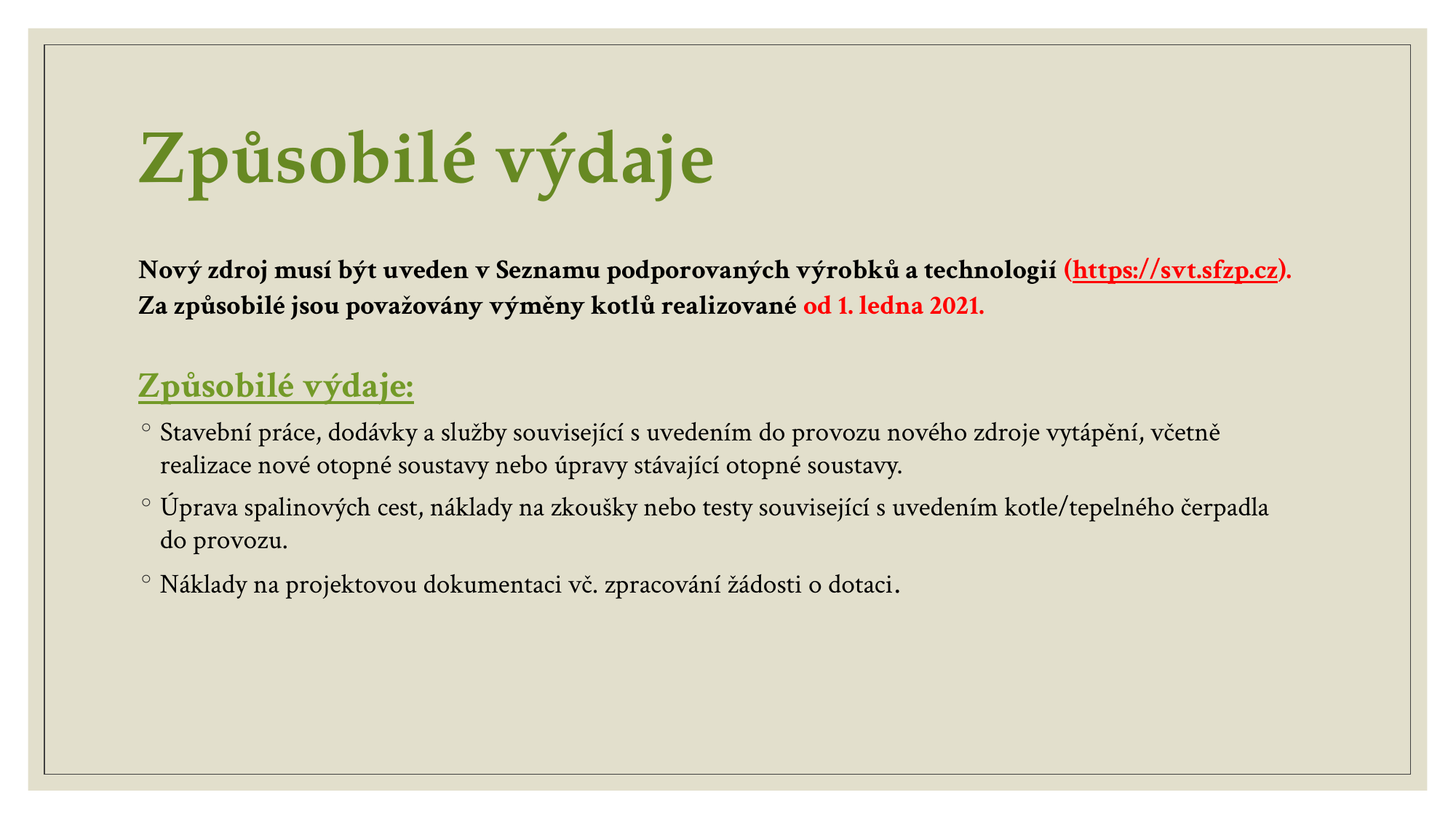

# Způsobilé výdaje
Nový zdroj musí být uveden v Seznamu podporovaných výrobků a technologií (https://svt.sfzp.cz).
Za způsobilé jsou považovány výměny kotlů realizované od 1. ledna 2021.

Způsobilé výdaje:
Stavební práce, dodávky a služby související s uvedením do provozu nového zdroje vytápění, včetně realizace nové otopné soustavy nebo úpravy stávající otopné soustavy.
Úprava spalinových cest, náklady na zkoušky nebo testy související s uvedením kotle/tepelného čerpadla do provozu.
Náklady na projektovou dokumentaci vč. zpracování žádosti o dotaci.